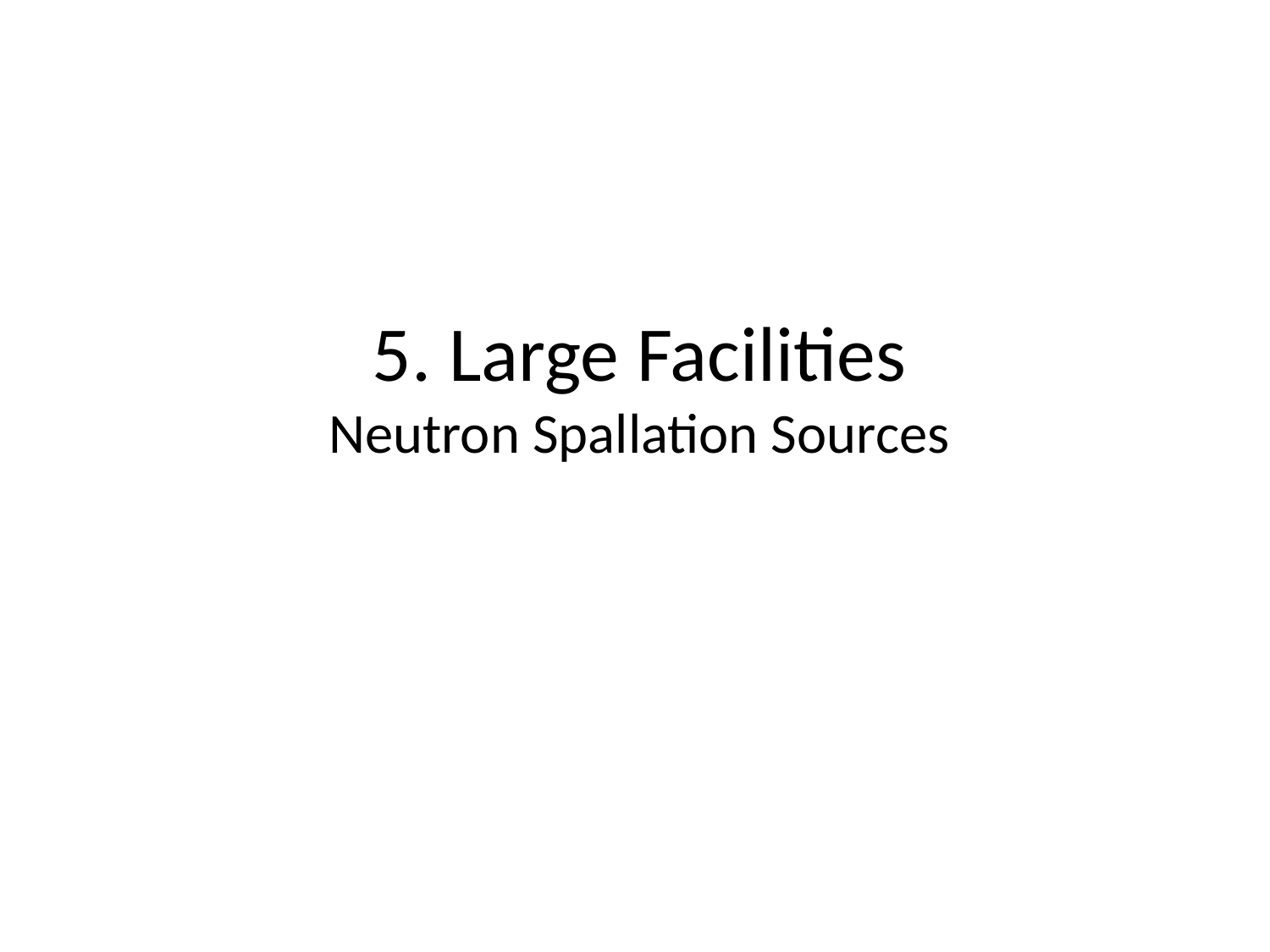

# 5. Large Facilities Neutron Spallation Sources